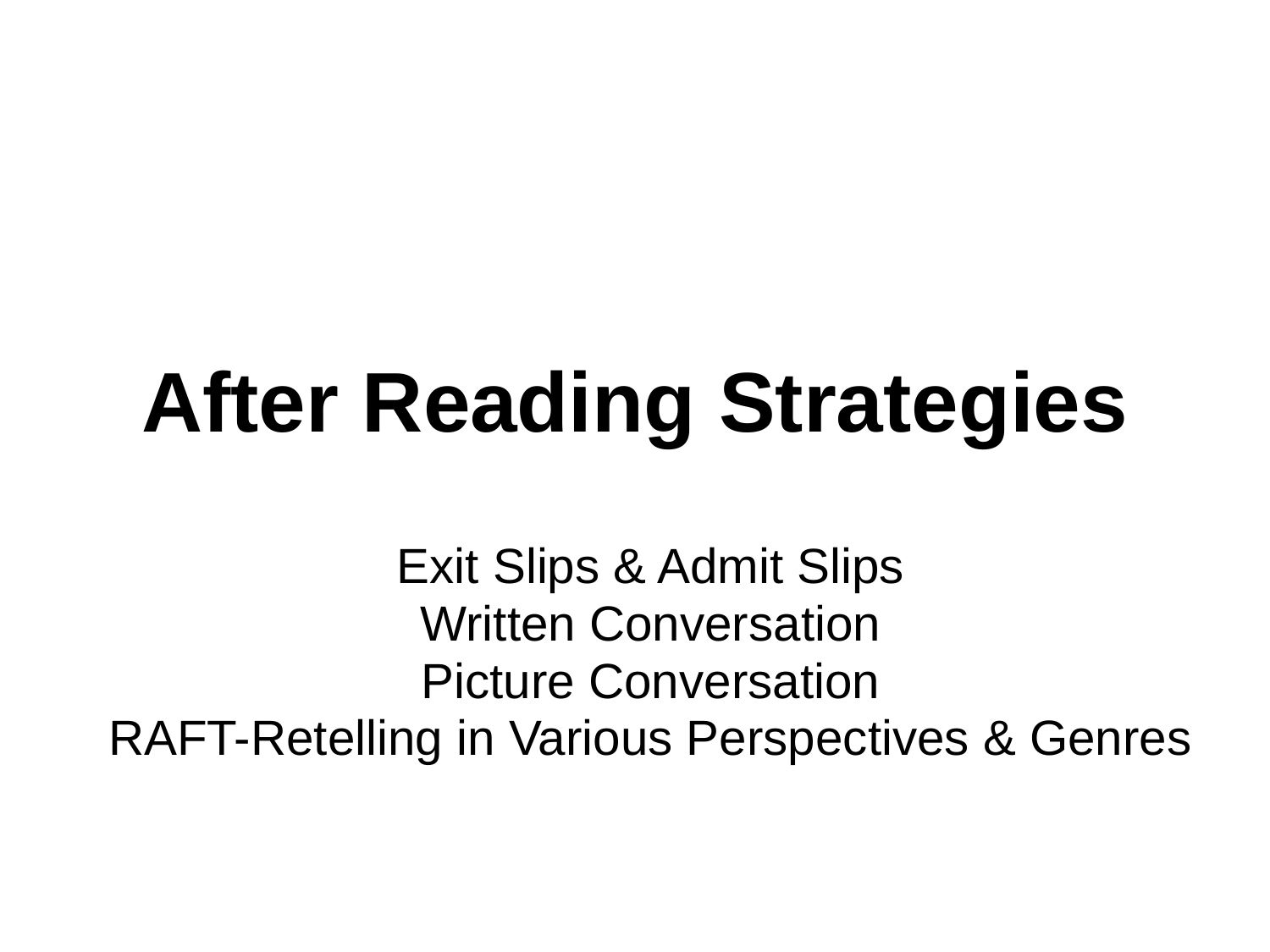

# After Reading Strategies
Exit Slips & Admit Slips
Written Conversation
Picture Conversation
RAFT-Retelling in Various Perspectives & Genres